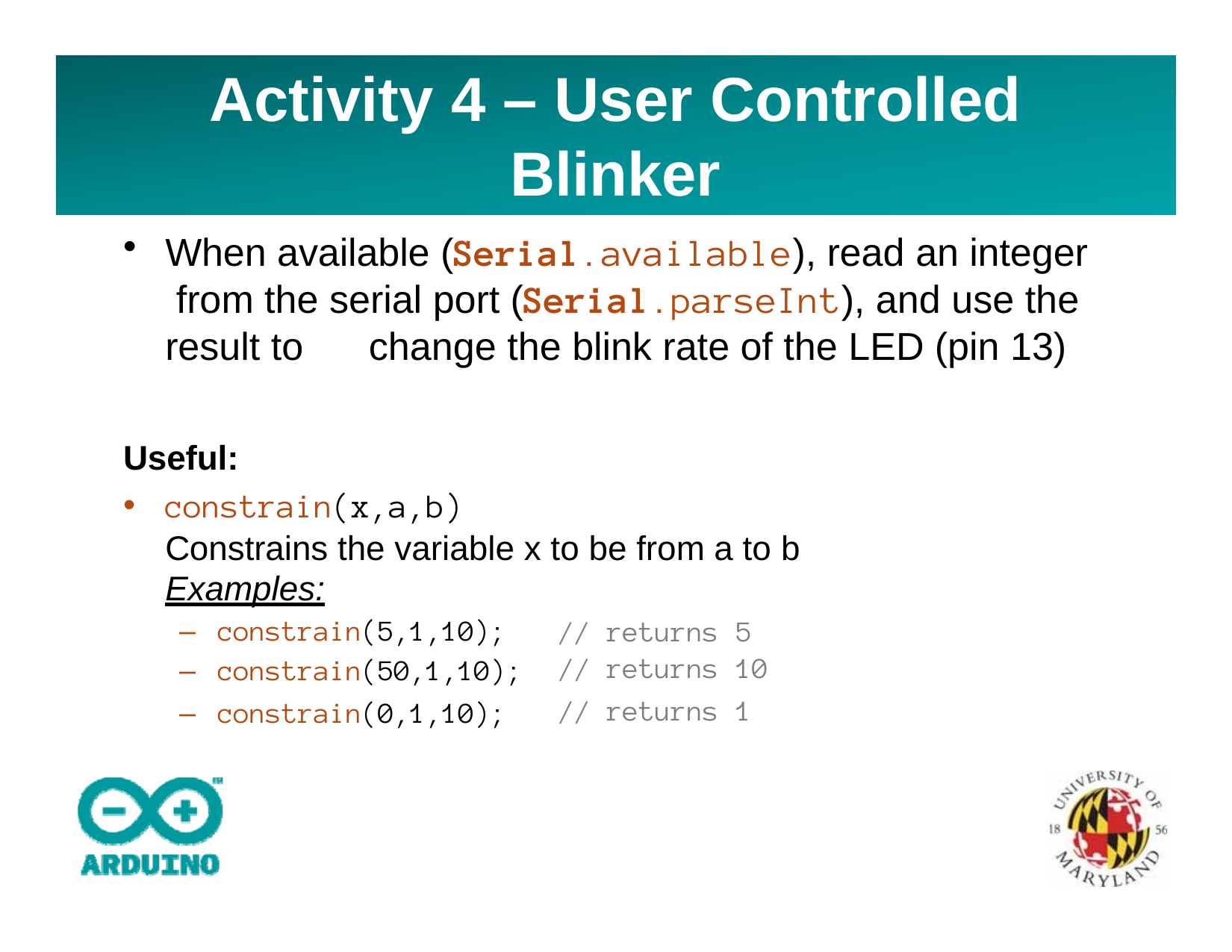

# Activity 4 – User Controlled  Blinker
When available (Serial.available), read an integer  from the serial port (Serial.parseInt), and use the  result to	change the blink rate of the LED (pin 13)

Useful:
constrain(x,a,b)
Constrains the variable x to be from a to b
Examples:
| – constrain(5,1,10); | // | returns | 5 |
| --- | --- | --- | --- |
| – constrain(50,1,10); | // | returns | 10 |
| – constrain(0,1,10); | // | returns | 1 |